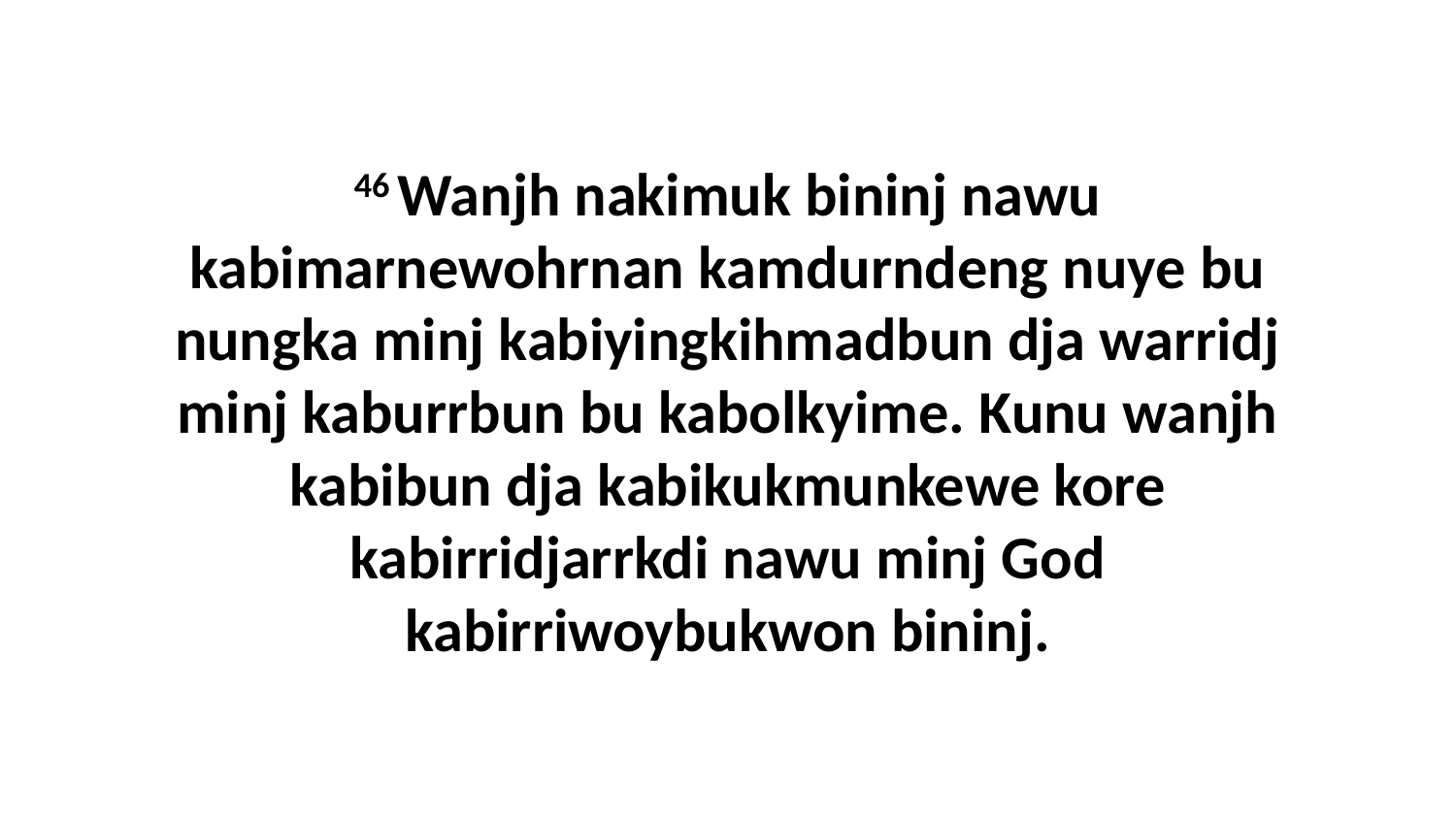

46 Wanjh nakimuk bininj nawu kabimarnewohrnan kamdurndeng nuye bu nungka minj kabiyingkihmadbun dja warridj minj kaburrbun bu kabolkyime. Kunu wanjh kabibun dja kabikukmunkewe kore kabirridjarrkdi nawu minj God kabirriwoybukwon bininj.